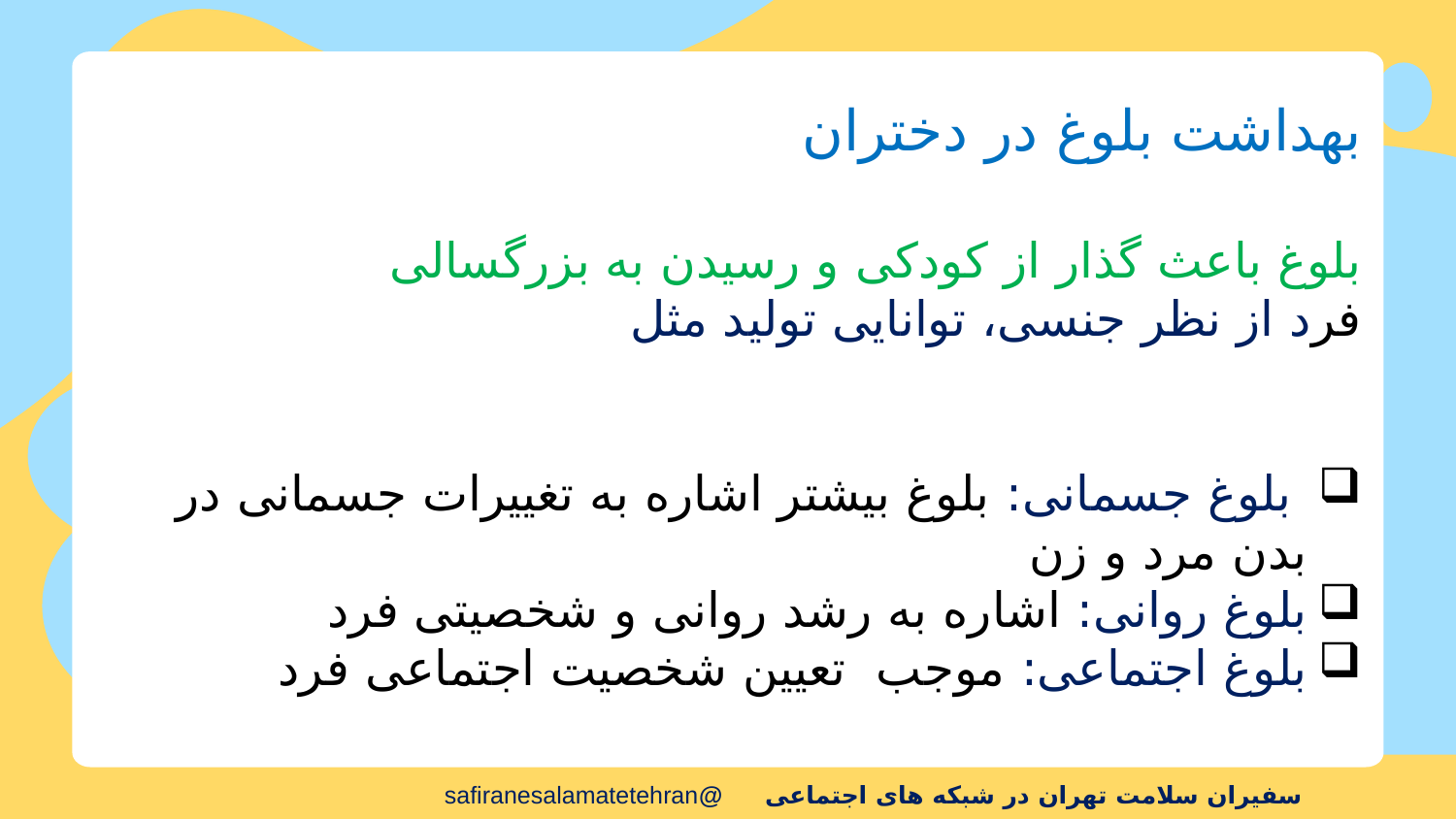

بهداشت بلوغ در دختران

بلوغ باعث گذار از کودکی و رسیدن به بزرگسالی
فرد از نظر جنسی، توانایی تولید مثل

 بلوغ جسمانی: بلوغ بیشتر اشاره به تغییرات جسمانی در بدن مرد و زن
بلوغ روانی: اشاره به رشد روانی و شخصیتی فرد
بلوغ اجتماعی: موجب  تعیین شخصیت اجتماعی فرد